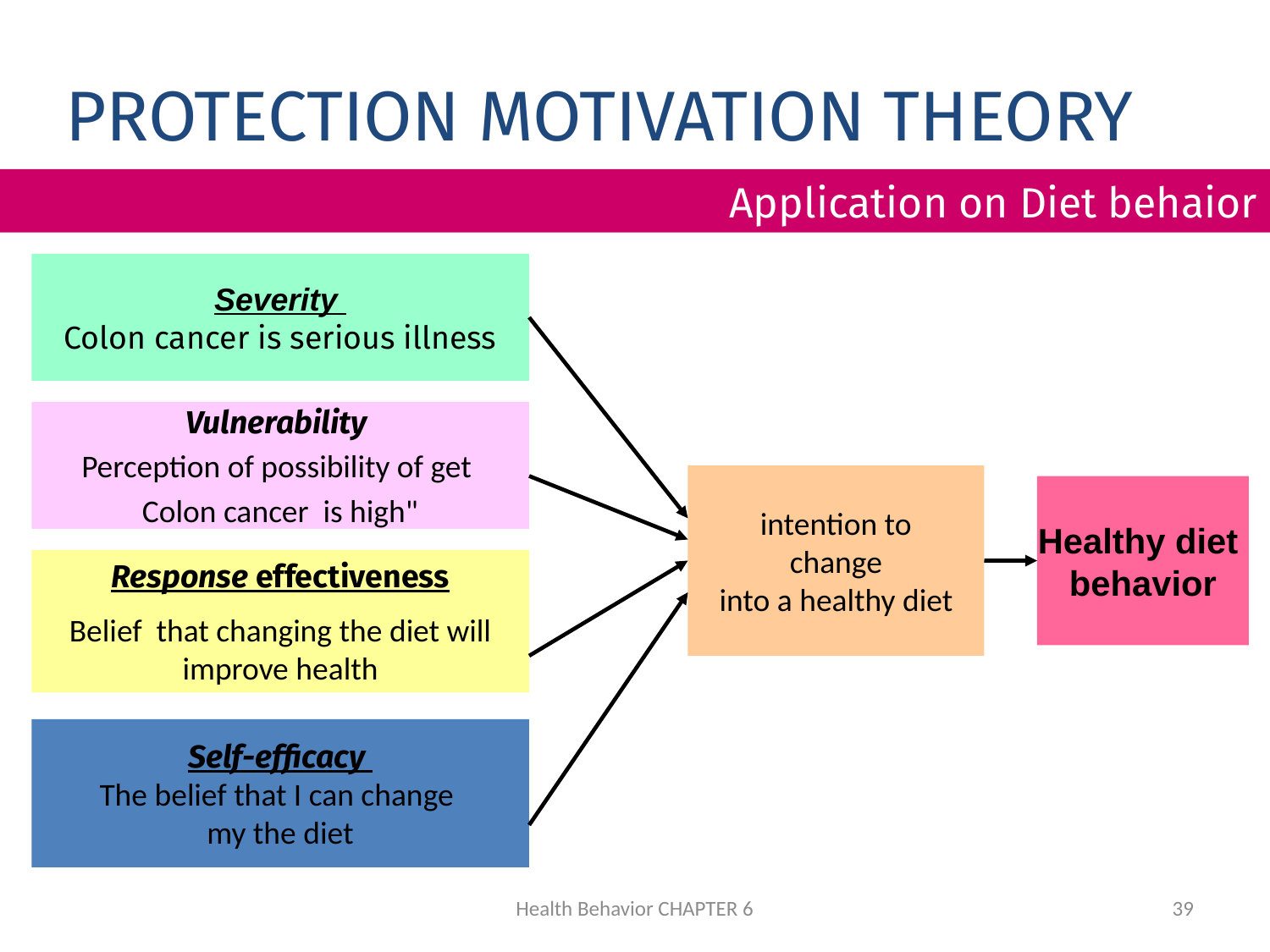

PROTECTION MOTIVATION THEORY
Application on Diet behaior
Severity
Colon cancer is serious illness

Vulnerability
Perception of possibility of get
Colon cancer  is high"
intention to
change
into a healthy diet

Healthy diet
behavior
Response effectiveness
Belief  that changing the diet will improve health

Self-efficacy
The belief that I can change
my the diet
Health Behavior CHAPTER 6
39